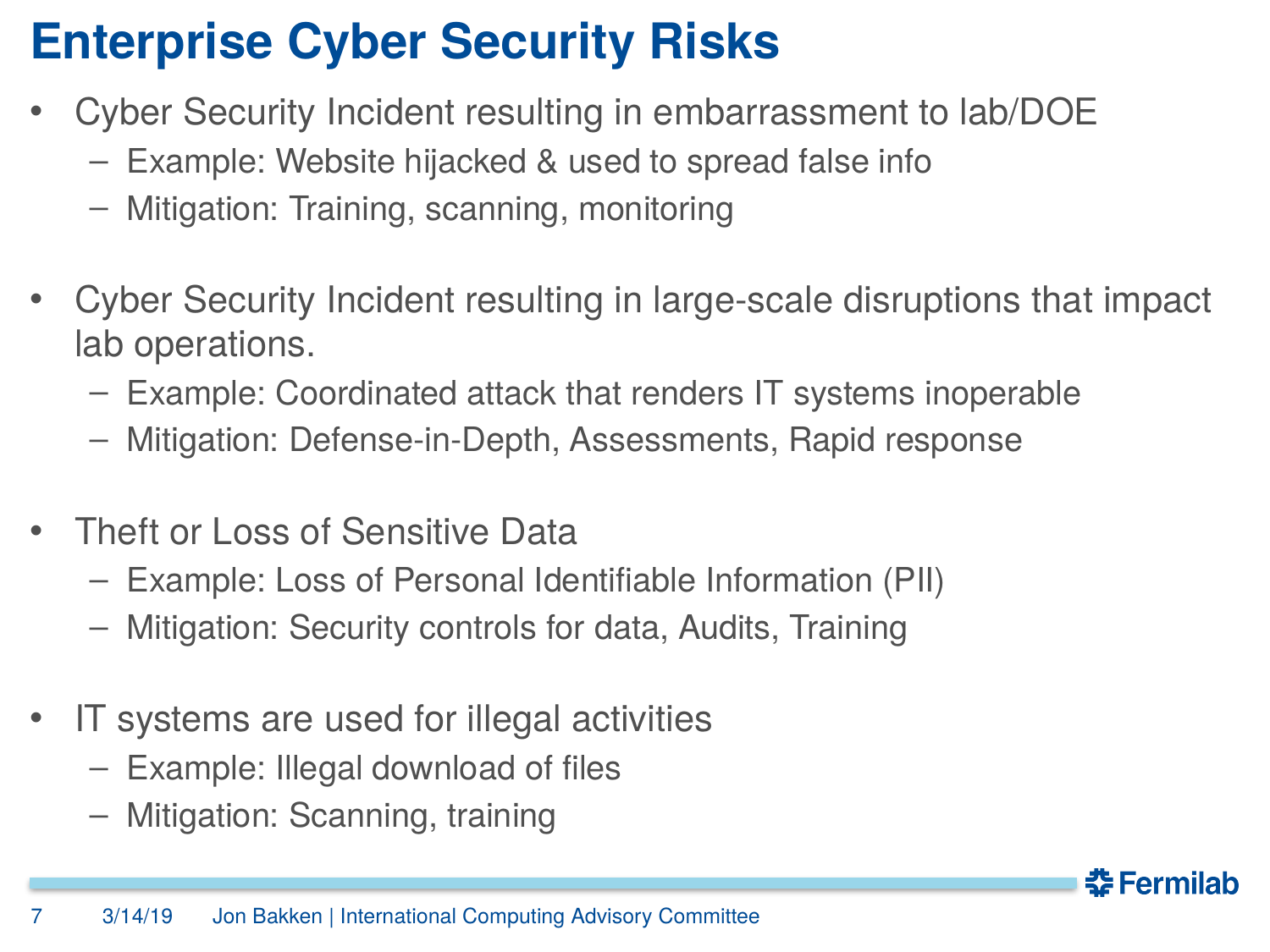

# Enterprise Cyber Security Risks
Cyber Security Incident resulting in embarrassment to lab/DOE
Example: Website hijacked & used to spread false info
Mitigation: Training, scanning, monitoring

Cyber Security Incident resulting in large-scale disruptions that impact lab operations.
Example: Coordinated attack that renders IT systems inoperable
Mitigation: Defense-in-Depth, Assessments, Rapid response

Theft or Loss of Sensitive Data
Example: Loss of Personal Identifiable Information (PII)
Mitigation: Security controls for data, Audits, Training

IT systems are used for illegal activities
Example: Illegal download of files
Mitigation: Scanning, training

7
3/14/19
Jon Bakken | International Computing Advisory Committee